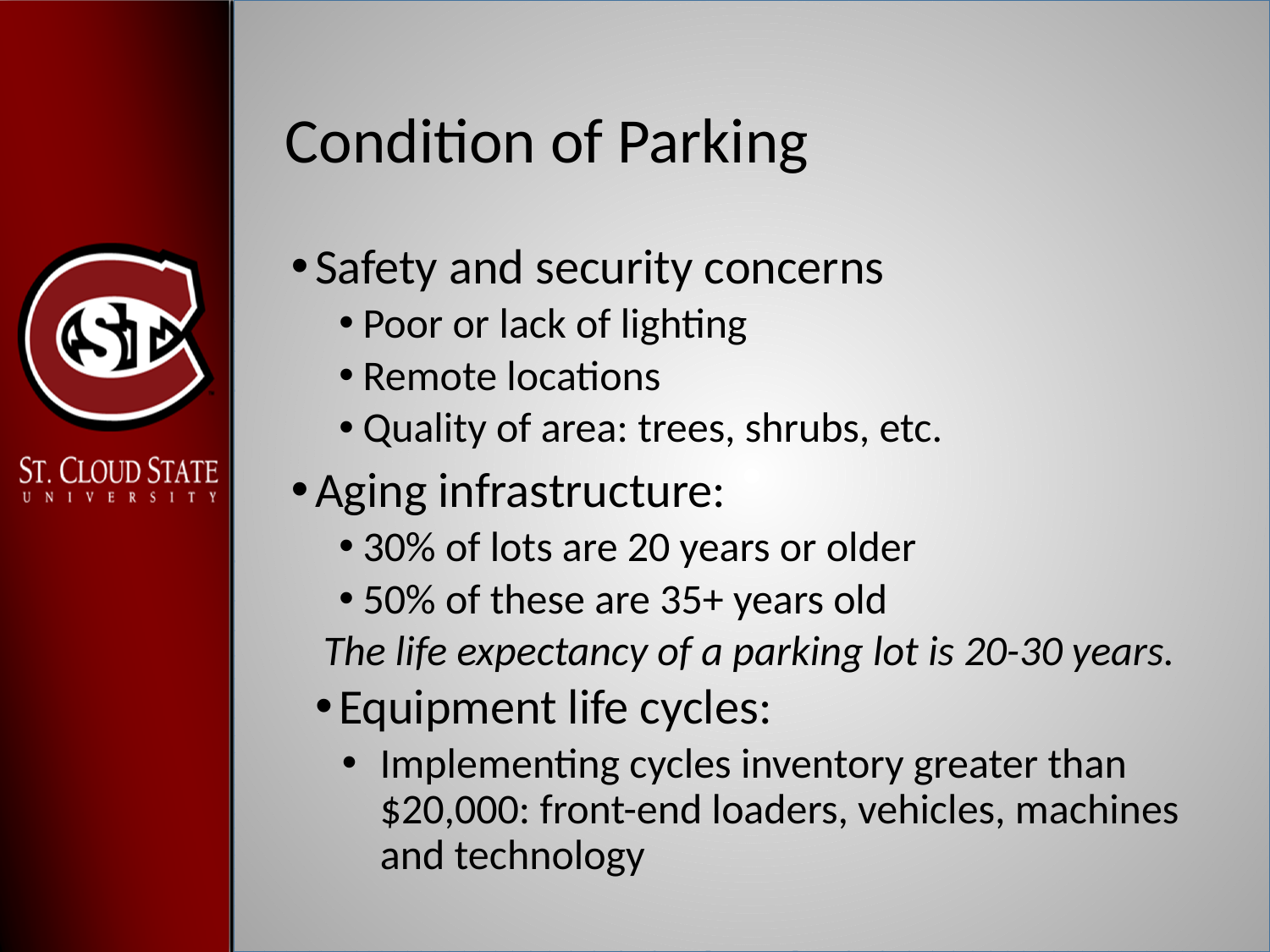

# Condition of Parking
Safety and security concerns
Poor or lack of lighting
Remote locations
Quality of area: trees, shrubs, etc.
Aging infrastructure:
30% of lots are 20 years or older
50% of these are 35+ years old
The life expectancy of a parking lot is 20-30 years.
Equipment life cycles:
Implementing cycles inventory greater than $20,000: front-end loaders, vehicles, machines and technology